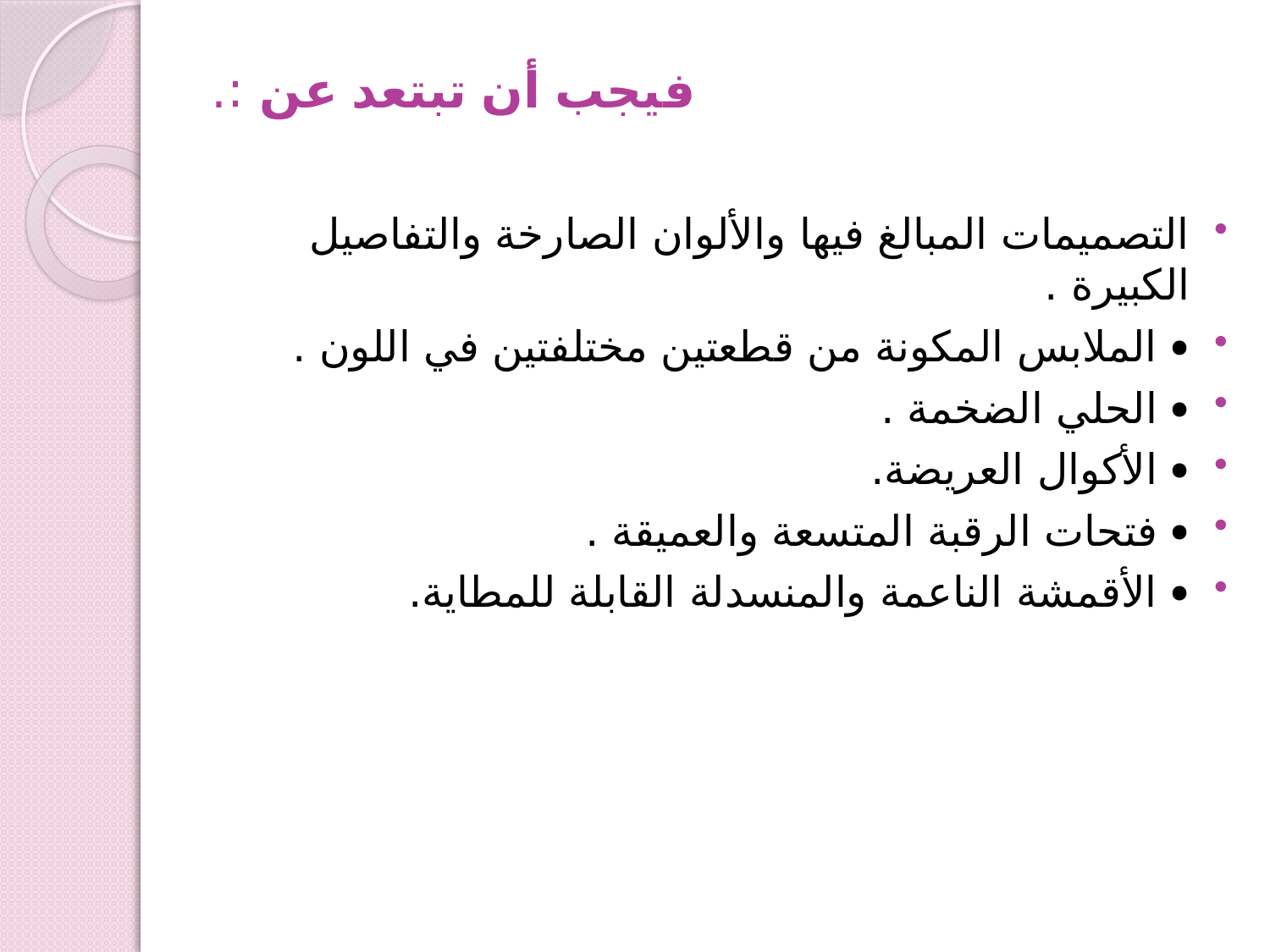

# فيجب أن تبتعد عن :.
التصميمات المبالغ فيها والألوان الصارخة والتفاصيل الكبيرة .
• الملابس المكونة من قطعتين مختلفتين في اللون .
• الحلي الضخمة .
• الأكوال العريضة.
• فتحات الرقبة المتسعة والعميقة .
• الأقمشة الناعمة والمنسدلة القابلة للمطاية.